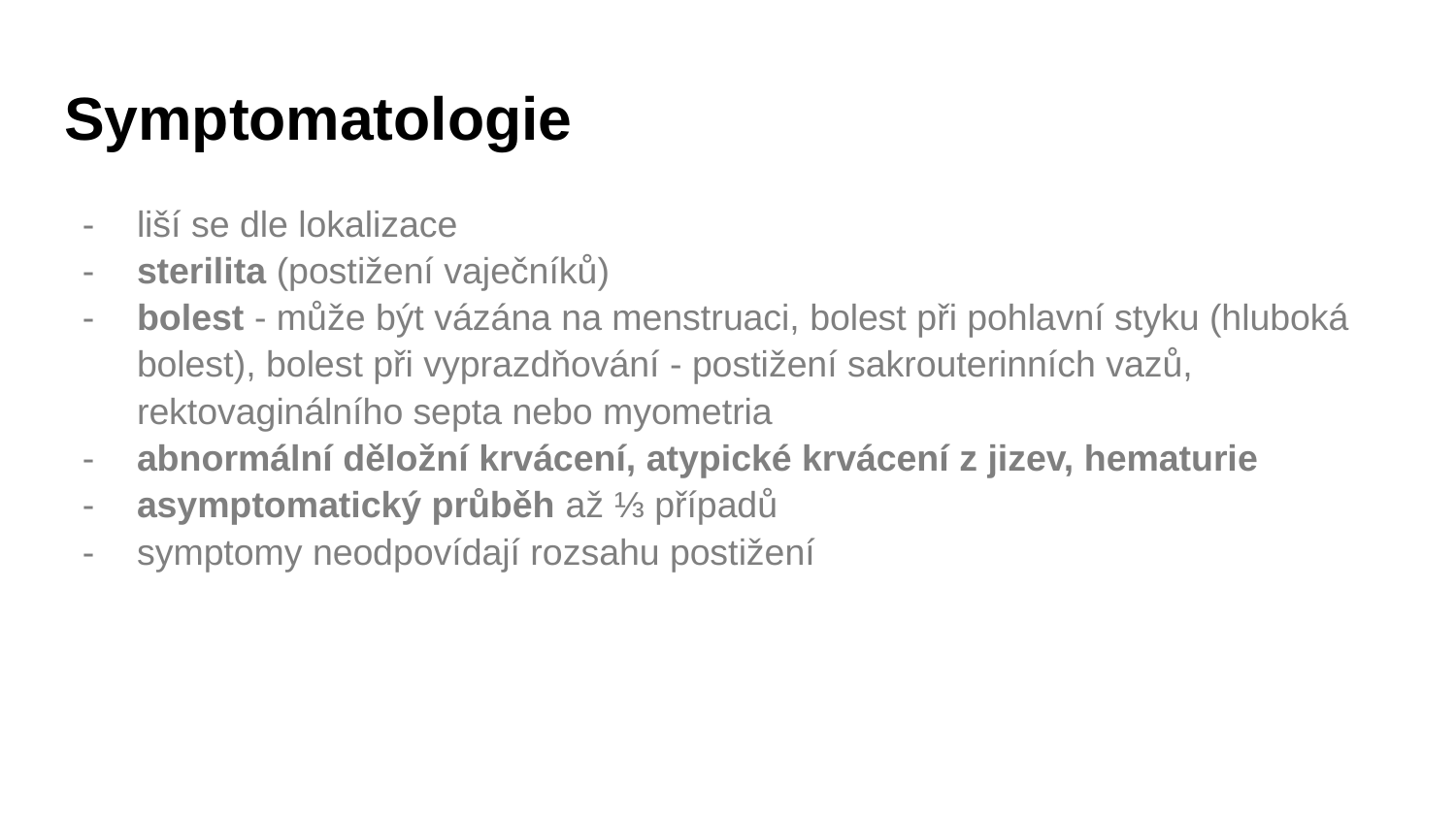

# Symptomatologie
liší se dle lokalizace
sterilita (postižení vaječníků)
bolest - může být vázána na menstruaci, bolest při pohlavní styku (hluboká bolest), bolest při vyprazdňování - postižení sakrouterinních vazů, rektovaginálního septa nebo myometria
abnormální děložní krvácení, atypické krvácení z jizev, hematurie
asymptomatický průběh až ⅓ případů
symptomy neodpovídají rozsahu postižení